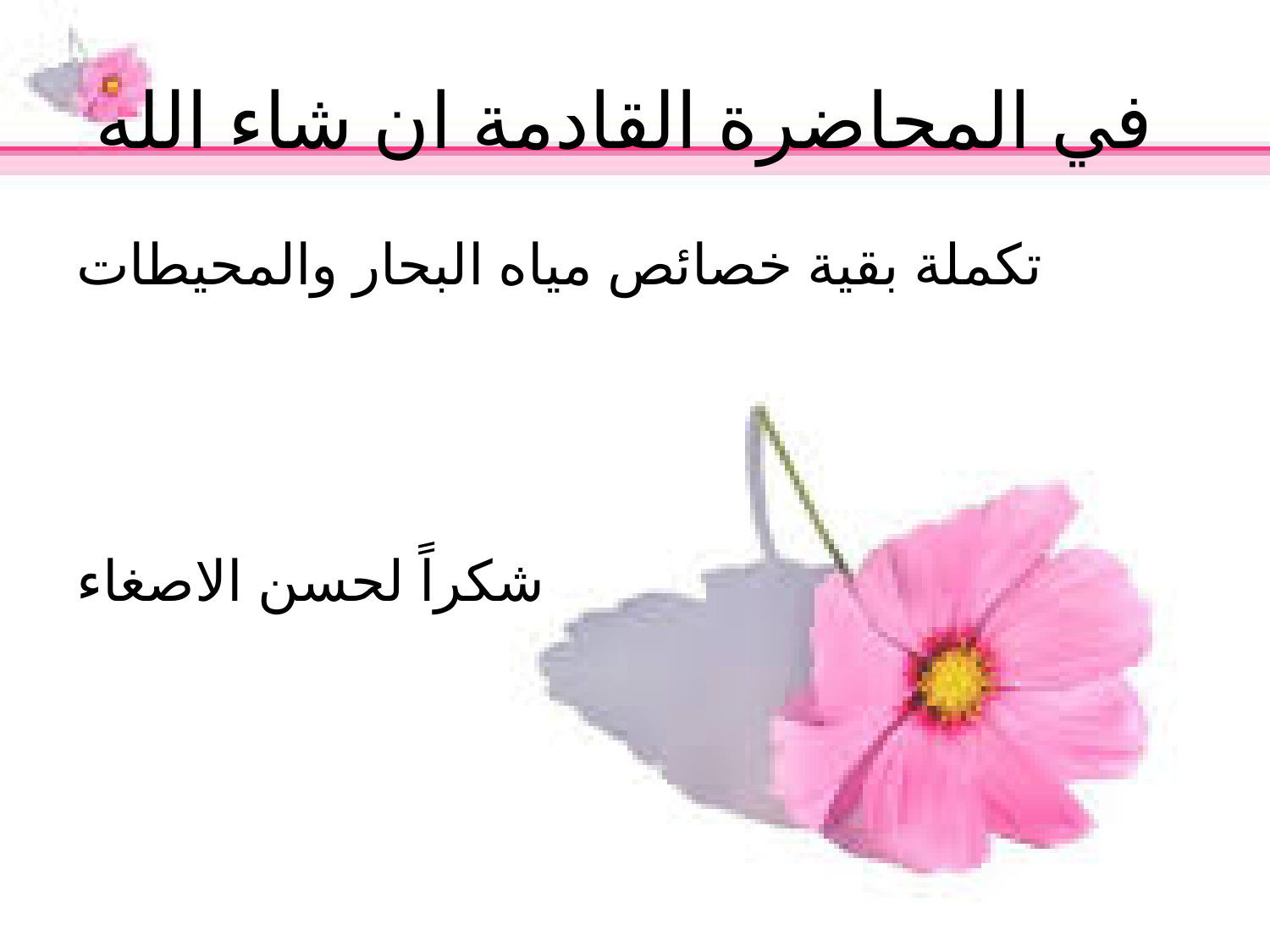

# في المحاضرة القادمة ان شاء الله
تكملة بقية خصائص مياه البحار والمحيطات

شكراً لحسن الاصغاء